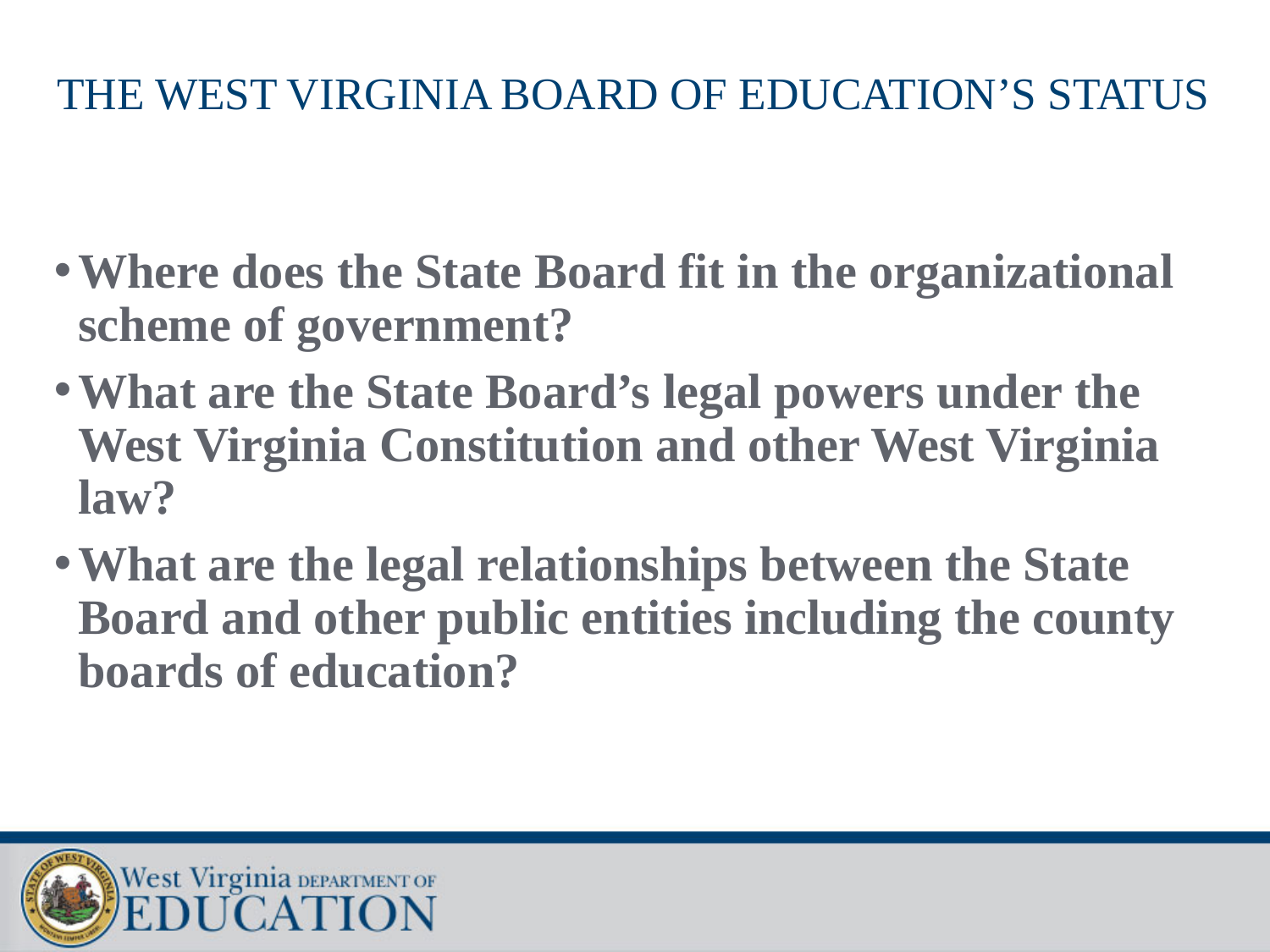

# THE WEST VIRGINIA BOARD OF EDUCATION’S STATUS
Where does the State Board fit in the organizational scheme of government?
What are the State Board’s legal powers under the West Virginia Constitution and other West Virginia law?
What are the legal relationships between the State Board and other public entities including the county boards of education?